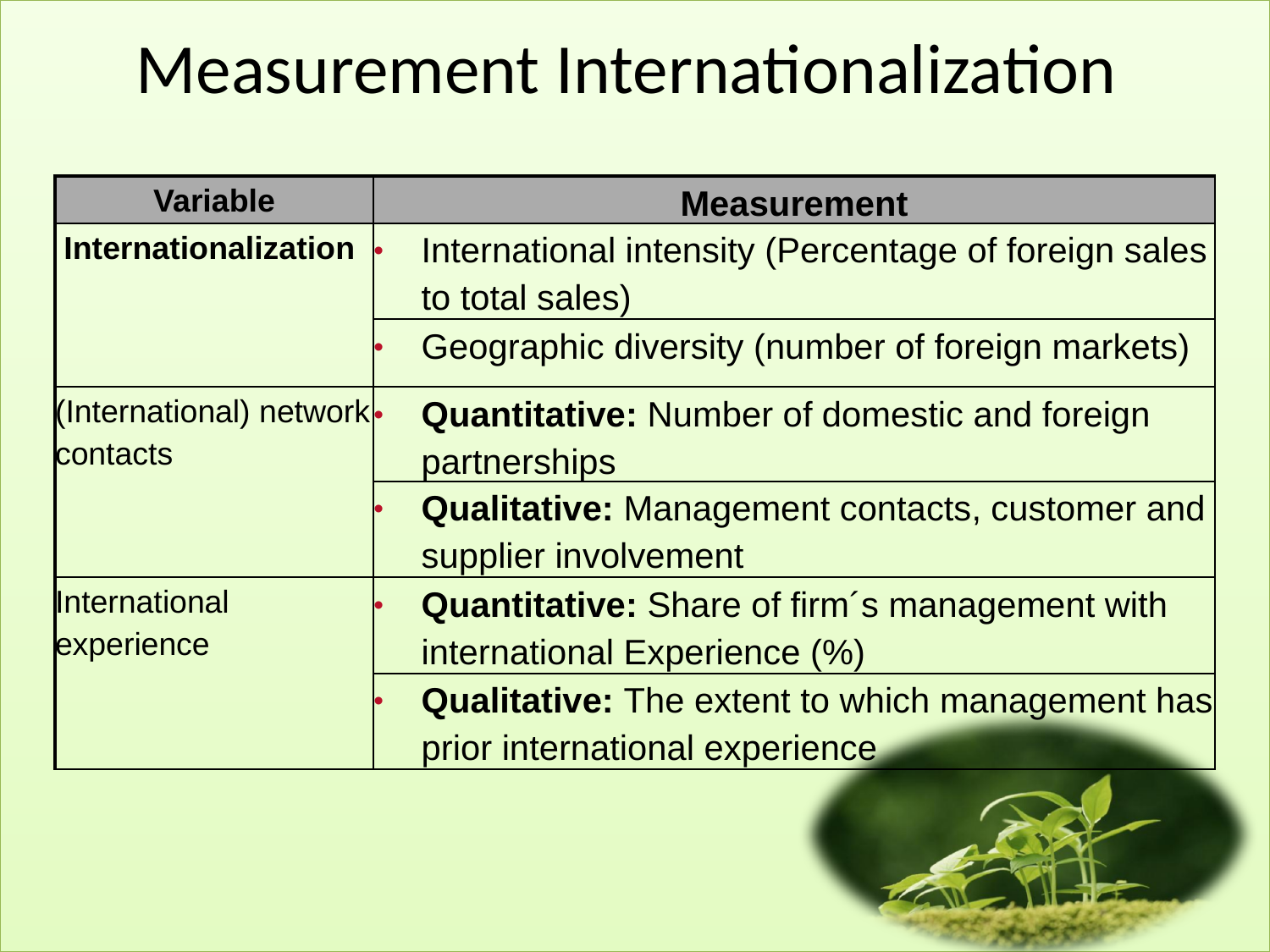

# Measurement Internationalization
| Variable | Measurement |
| --- | --- |
| Internationalization | International intensity (Percentage of foreign sales to total sales) |
|  | Geographic diversity (number of foreign markets) |
| (International) network contacts | Quantitative: Number of domestic and foreign partnerships |
|  | Qualitative: Management contacts, customer and supplier involvement |
| International experience | Quantitative: Share of firm´s management with international Experience (%) |
|  | Qualitative: The extent to which management has prior international experience |